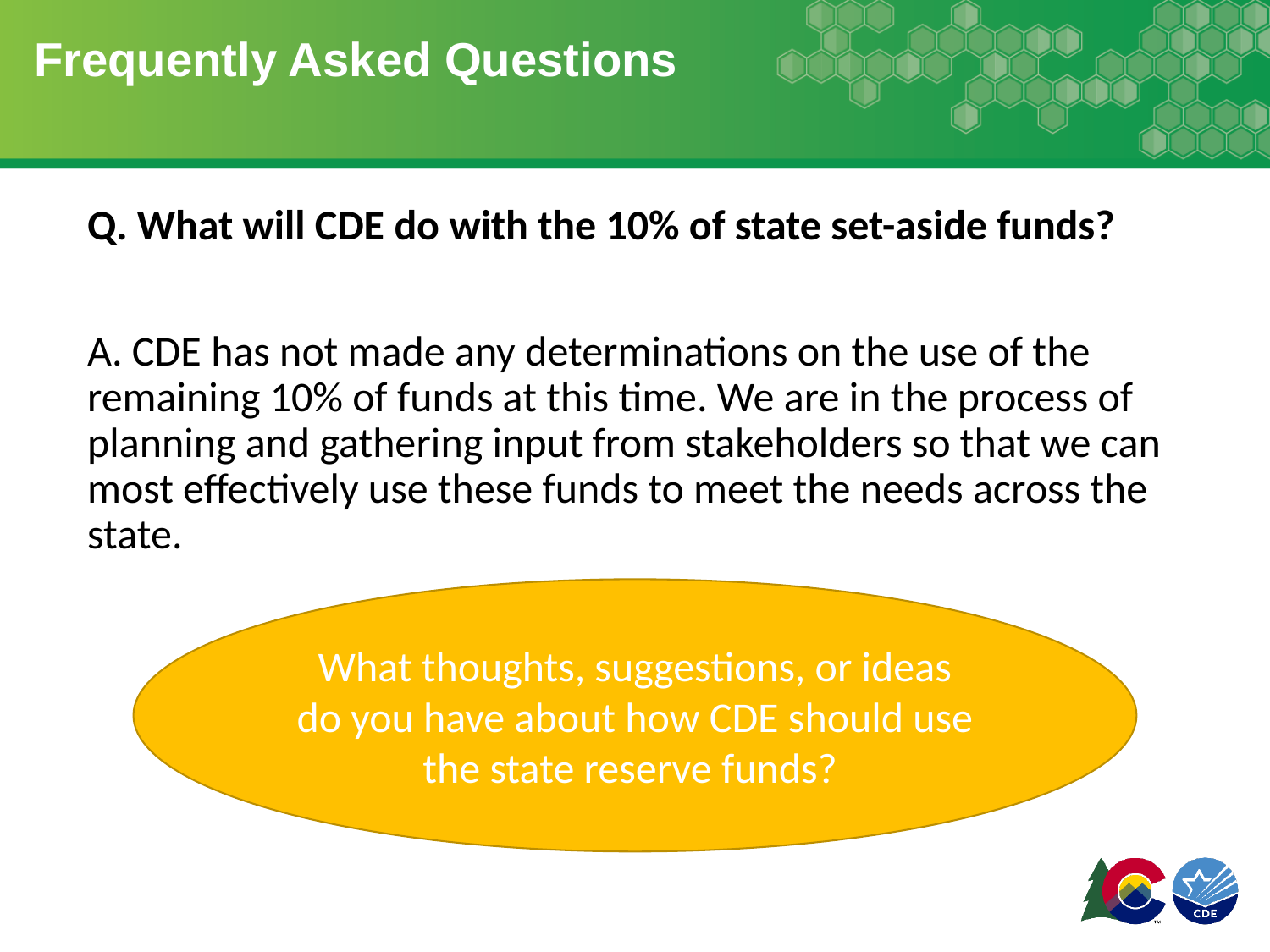

# Frequently Asked Questions
Q. What will CDE do with the 10% of state set-aside funds?

A. CDE has not made any determinations on the use of the remaining 10% of funds at this time. We are in the process of planning and gathering input from stakeholders so that we can most effectively use these funds to meet the needs across the state.

What thoughts, suggestions, or ideas do you have about how CDE should use the state reserve funds?